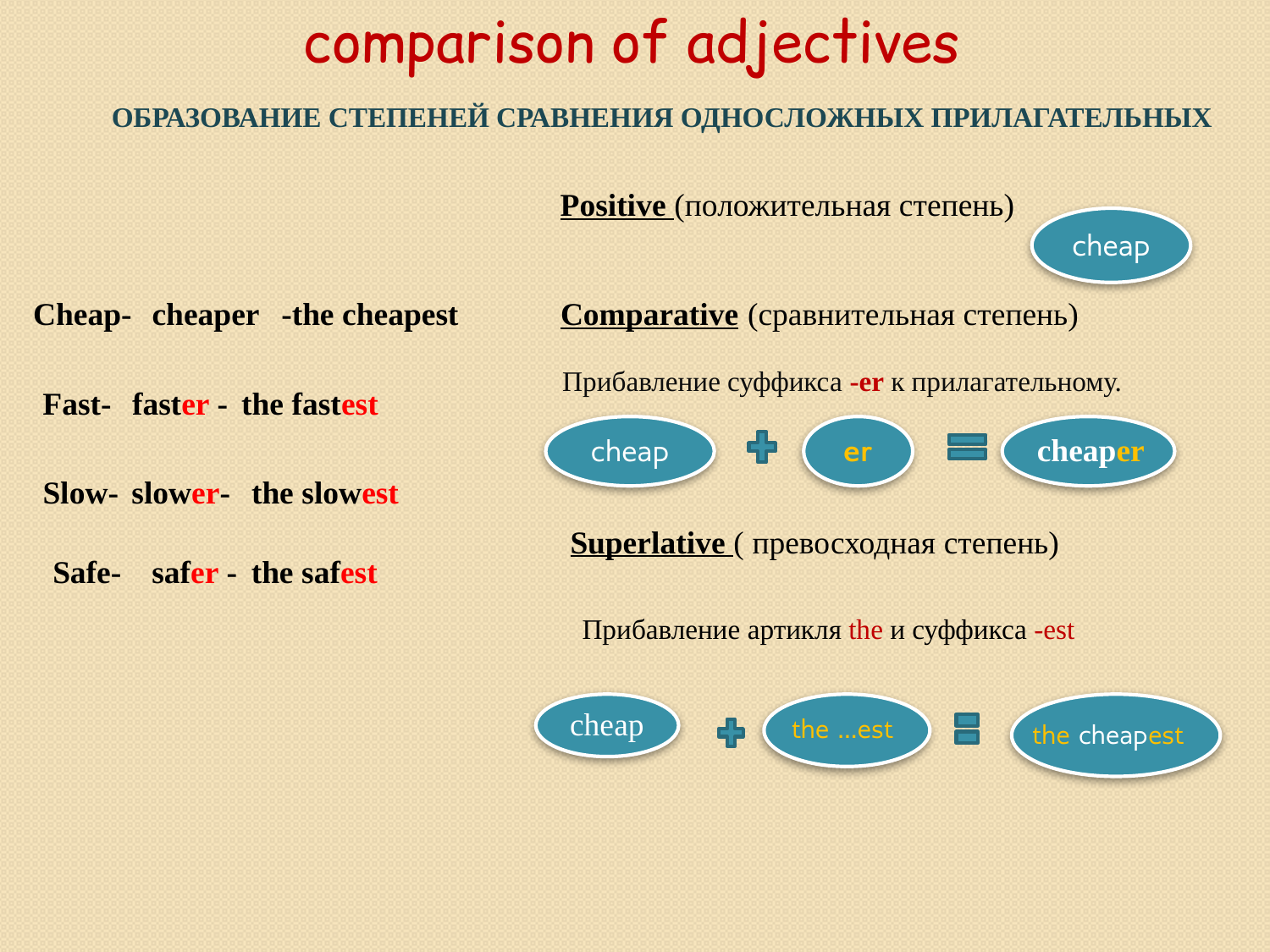

comparison of adjectives
Образование степеней сравнения односложных прилагательных
Positive (положительная степень)

cheap
Cheap-

cheaper
-the cheapest

Comparative (сравнительная степень)

Прибавление суффикса -er к прилагательному.
Fast-
faster -
the fastest

cheap

er

cheaper
Slow-
slower-
the slowest
Superlative ( превосходная степень)

Safe-
safer -
the safest
Прибавление артикля the и суффикса -est

cheap

the …est

the cheapest